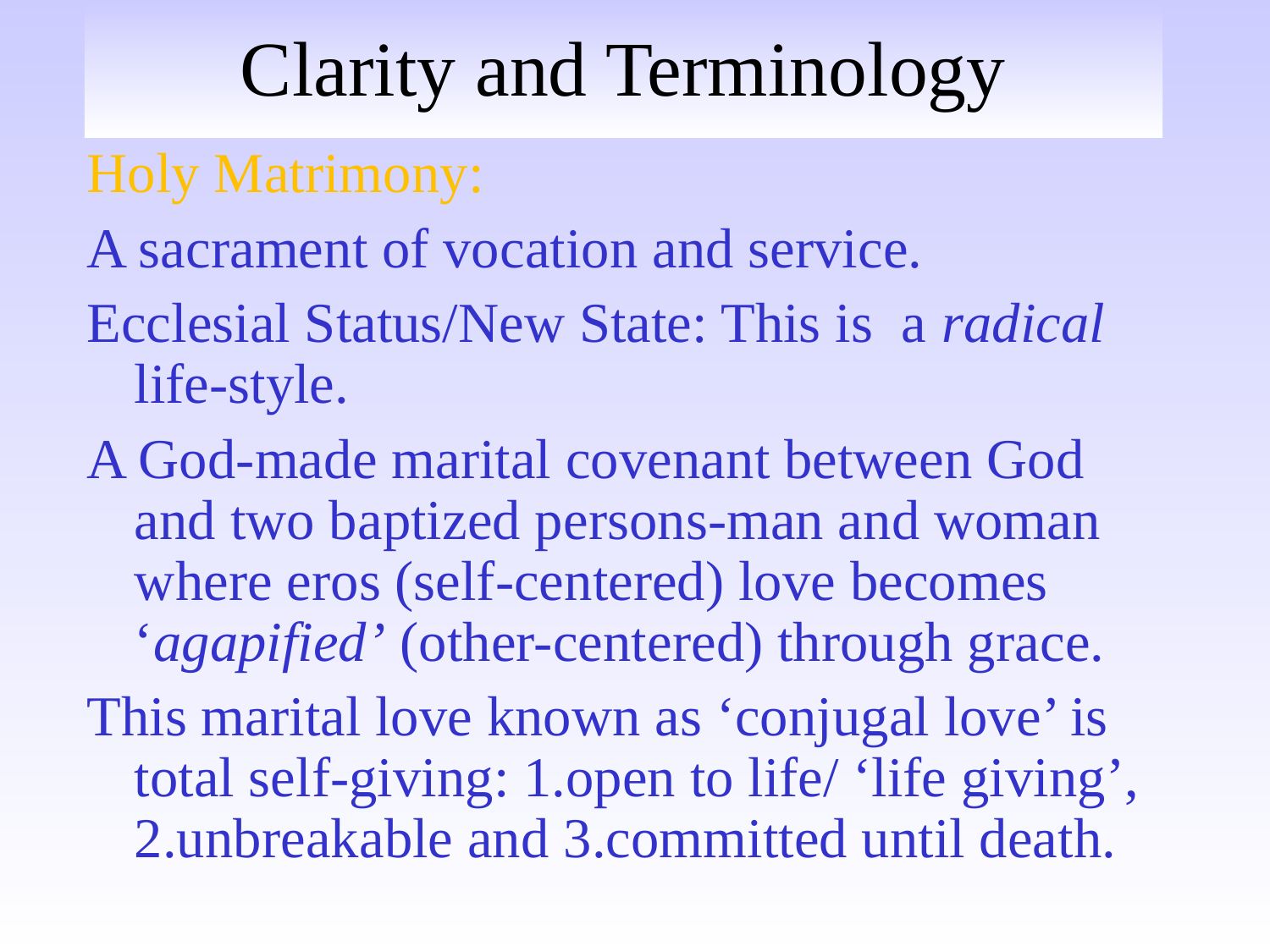

# Clarity and Terminology
Holy Matrimony:
A sacrament of vocation and service.
Ecclesial Status/New State: This is  a radical life-style.
A God-made marital covenant between God and two baptized persons-man and woman where eros (self-centered) love becomes ‘agapified’ (other-centered) through grace.
This marital love known as ‘conjugal love’ is total self-giving: 1.open to life/ ‘life giving’, 2.unbreakable and 3.committed until death.